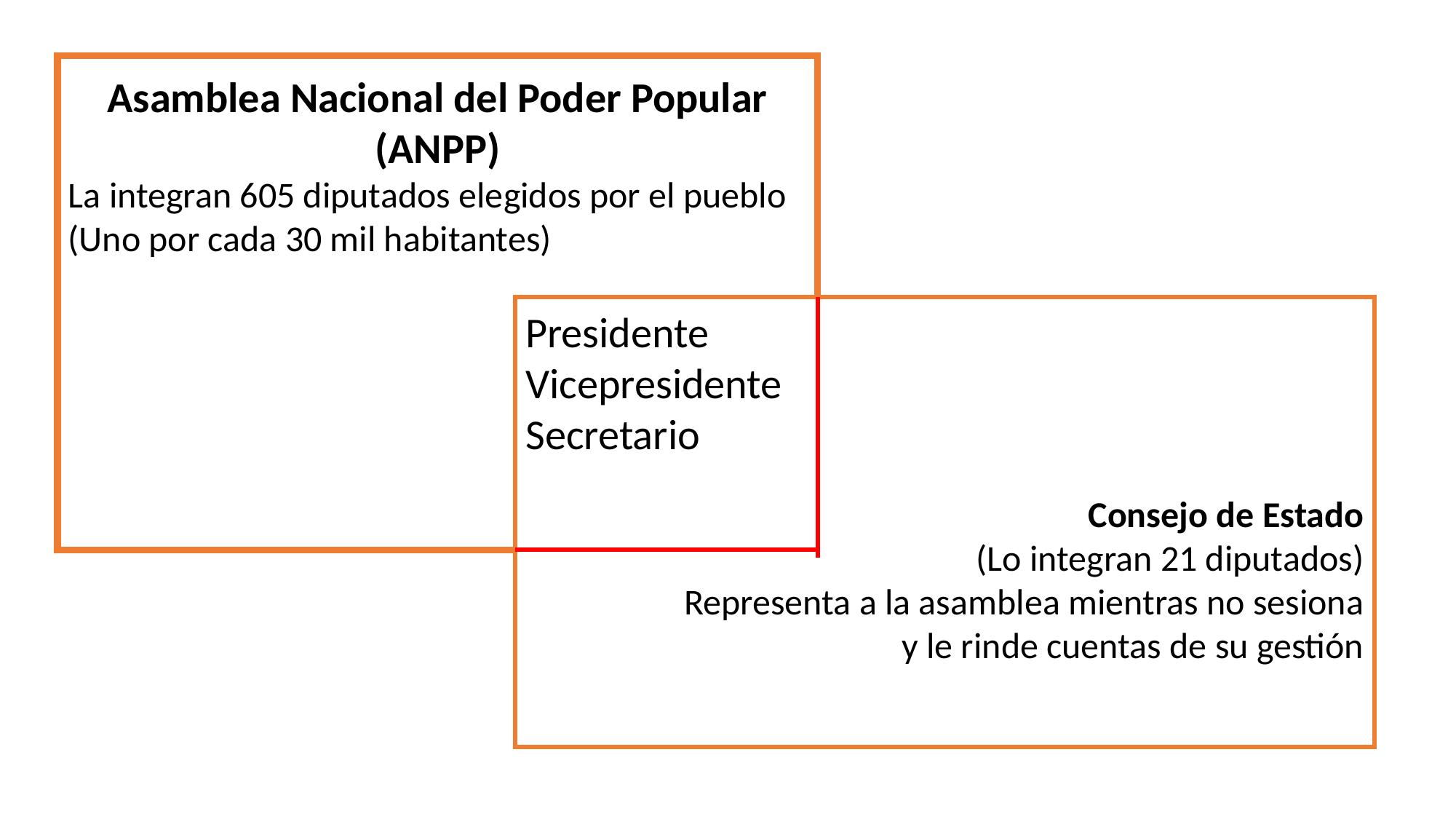

Asamblea Nacional del Poder Popular
(ANPP)
La integran 605 diputados elegidos por el pueblo
(Uno por cada 30 mil habitantes)

Presidente
Vicepresidente
Secretario

Consejo de Estado
(Lo integran 21 diputados)
Representa a la asamblea mientras no sesiona
 y le rinde cuentas de su gestión